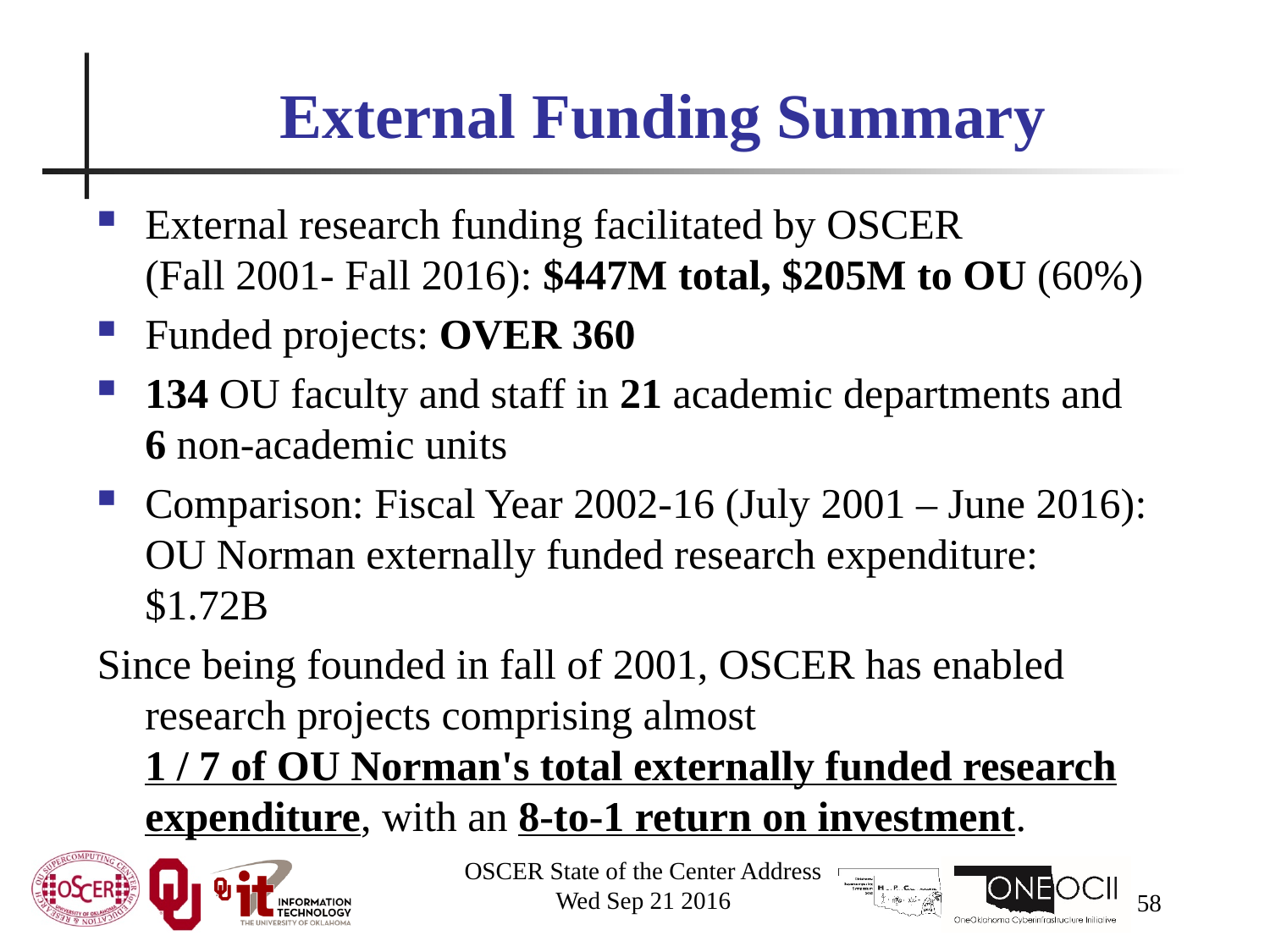

# External Funding Summary
External research funding facilitated by OSCER                (Fall 2001- Fall 2016): $447M total, $205M to OU (60%)
Funded projects: OVER 360
134 OU faculty and staff in 21 academic departments and     6 non-academic units
Comparison: Fiscal Year 2002-16 (July 2001 – June 2016): OU Norman externally funded research expenditure: $1.72B
Since being founded in fall of 2001, OSCER has enabled research projects comprising almost                                      1 / 7 of OU Norman's total externally funded research expenditure, with an 8-to-1 return on investment.
OSCER State of the Center Address
Wed Sep 21 2016
58